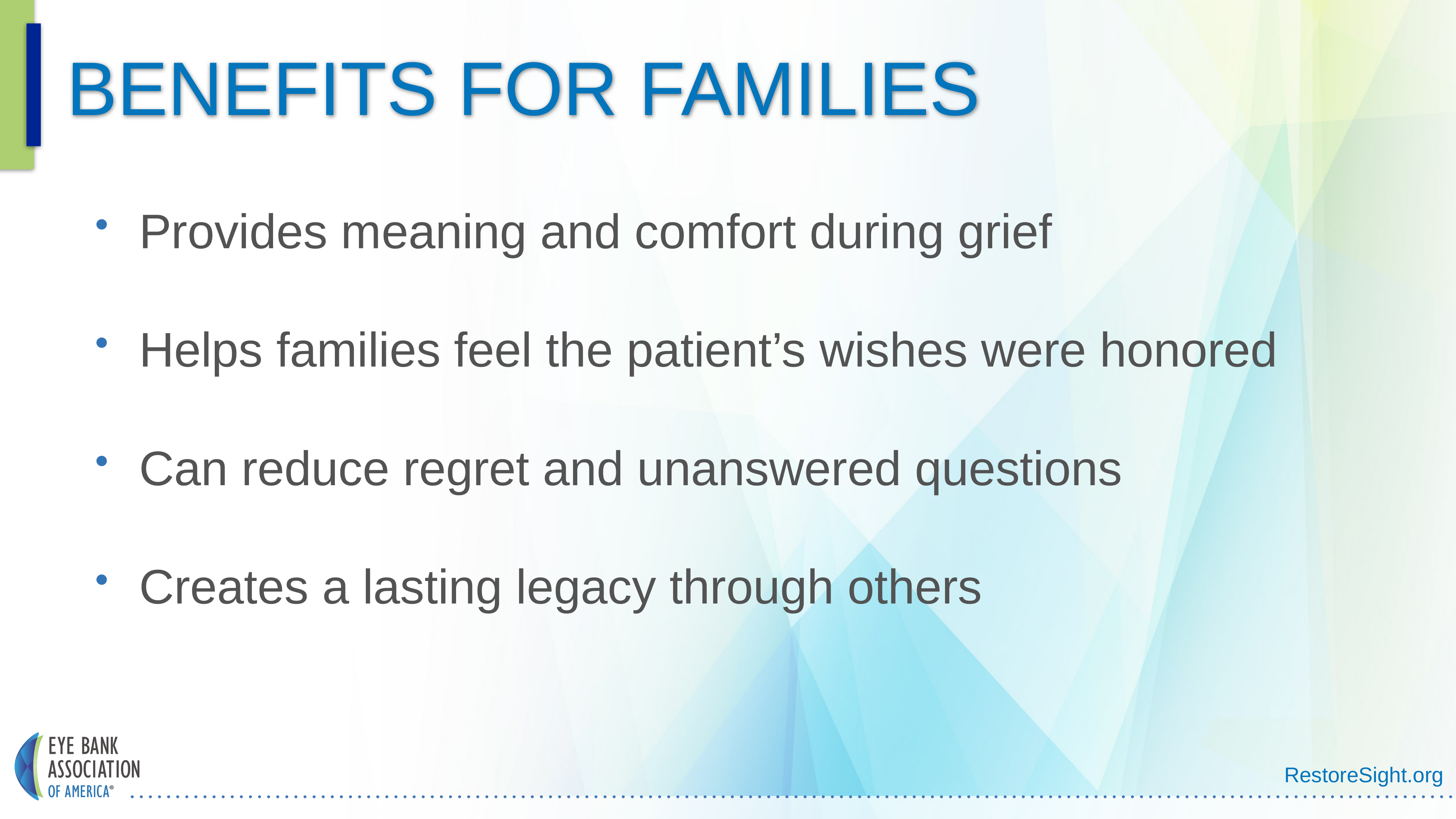

# Benefits for families
Provides meaning and comfort during grief
Helps families feel the patient’s wishes were honored
Can reduce regret and unanswered questions
Creates a lasting legacy through others